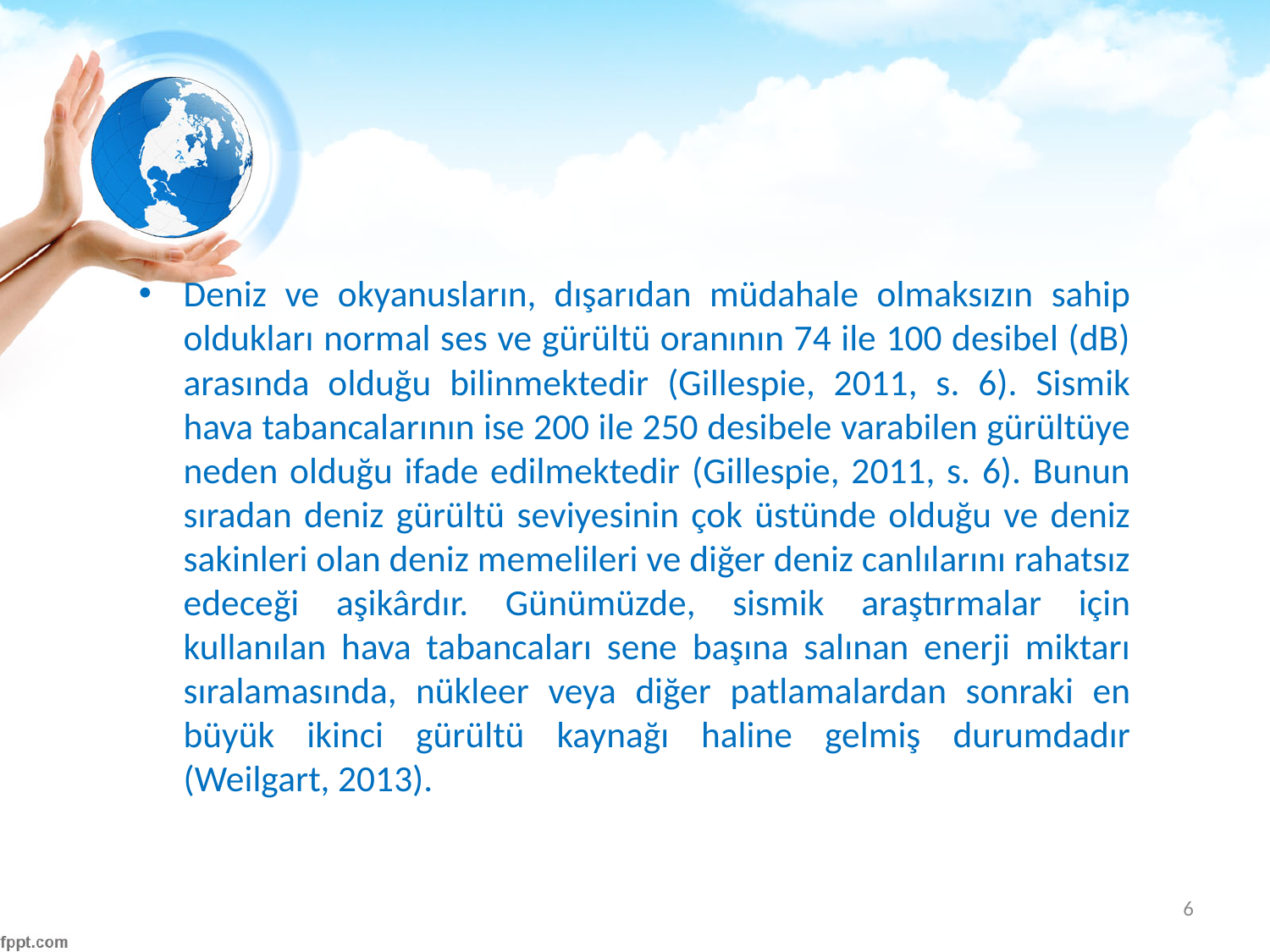

#
Deniz ve okyanusların, dışarıdan müdahale olmaksızın sahip oldukları normal ses ve gürültü oranının 74 ile 100 desibel (dB) arasında olduğu bilinmektedir (Gillespie, 2011, s. 6). Sismik hava tabancalarının ise 200 ile 250 desibele varabilen gürültüye neden olduğu ifade edilmektedir (Gillespie, 2011, s. 6). Bunun sıradan deniz gürültü seviyesinin çok üstünde olduğu ve deniz sakinleri olan deniz memelileri ve diğer deniz canlılarını rahatsız edeceği aşikârdır. Günümüzde, sismik araştırmalar için kullanılan hava tabancaları sene başına salınan enerji miktarı sıralamasında, nükleer veya diğer patlamalardan sonraki en büyük ikinci gürültü kaynağı haline gelmiş durumdadır (Weilgart, 2013).

6